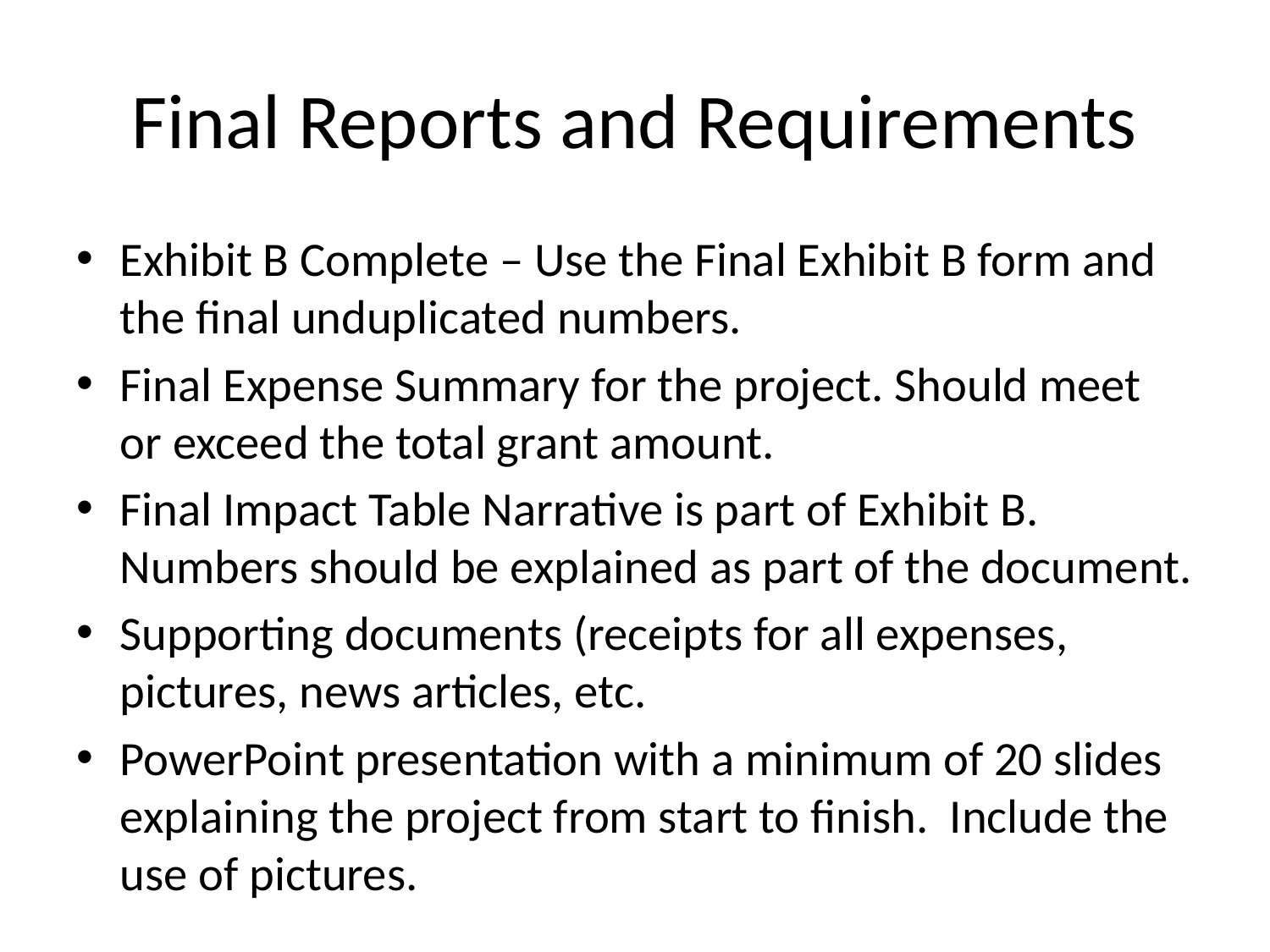

# Final Reports and Requirements
Exhibit B Complete – Use the Final Exhibit B form and the final unduplicated numbers.
Final Expense Summary for the project. Should meet or exceed the total grant amount.
Final Impact Table Narrative is part of Exhibit B.  Numbers should be explained as part of the document.
Supporting documents (receipts for all expenses, pictures, news articles, etc.
PowerPoint presentation with a minimum of 20 slides explaining the project from start to finish.  Include the use of pictures.